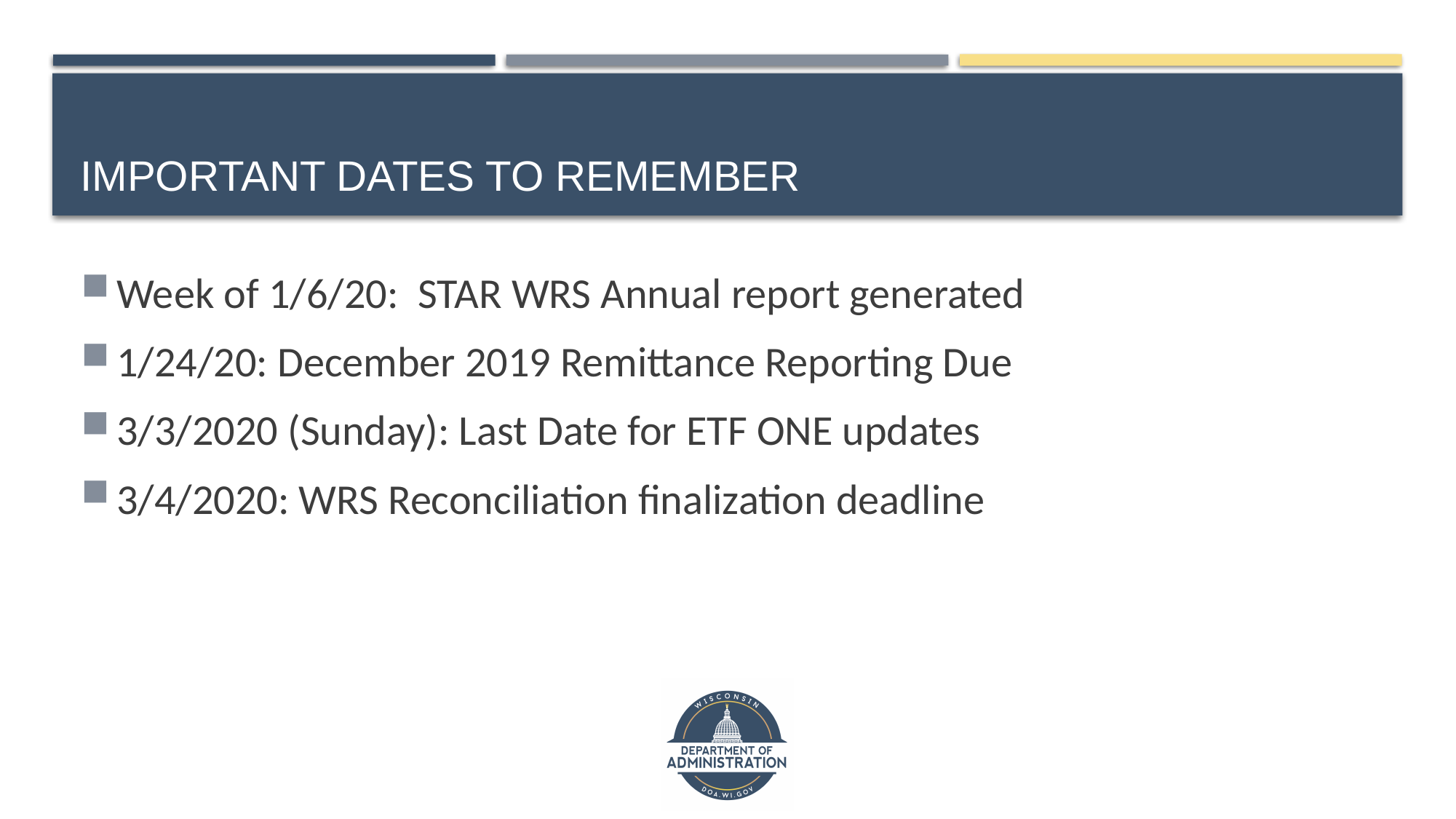

# Important dates to remember
Week of 1/6/20:  STAR WRS Annual report generated
1/24/20: December 2019 Remittance Reporting Due
3/3/2020 (Sunday): Last Date for ETF ONE updates
3/4/2020: WRS Reconciliation finalization deadline